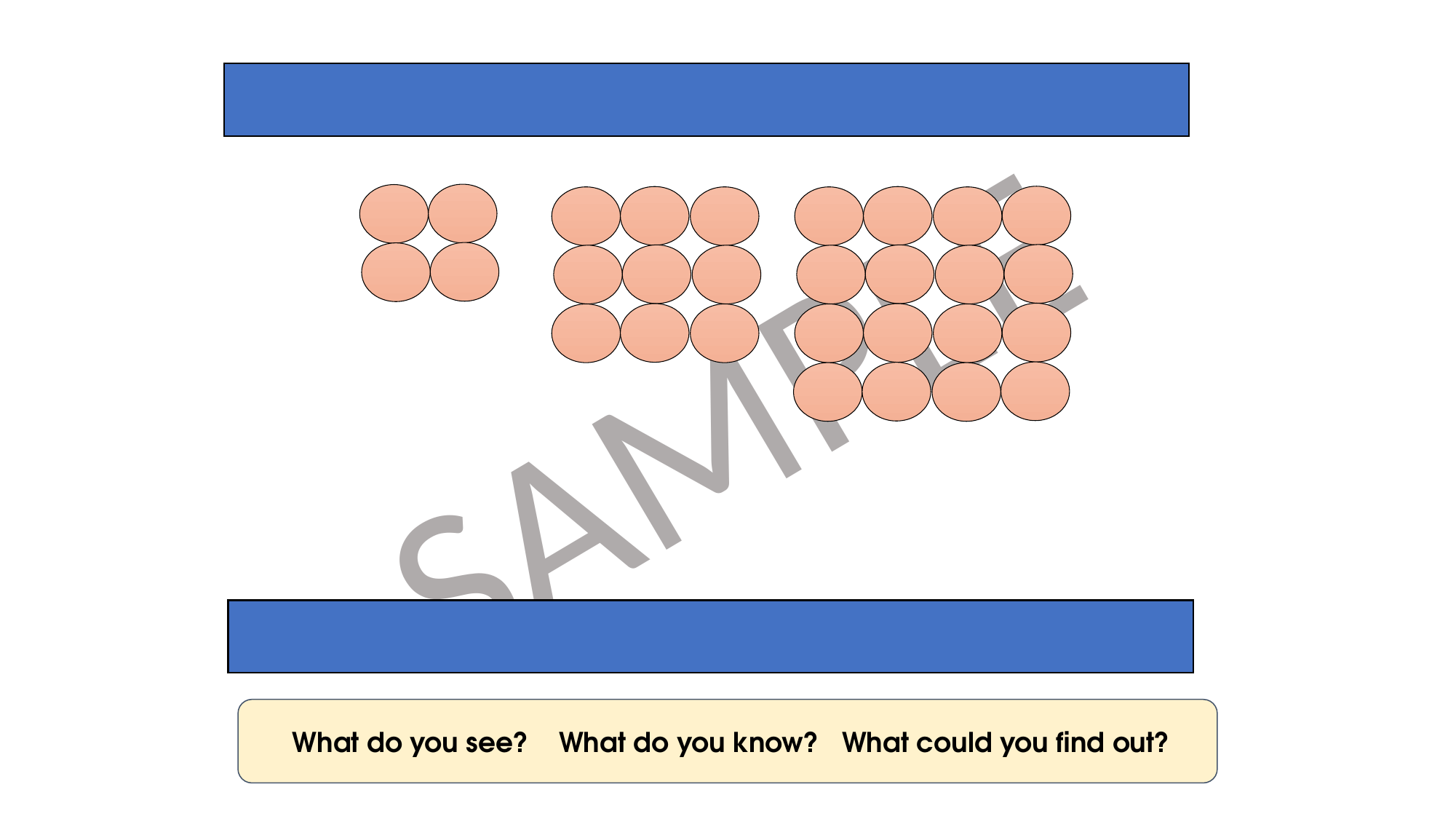

How do these counters show square numbers?

Use counters to show the next 3 square numbers.
 What do you see?    What do you know?   What could you find out?